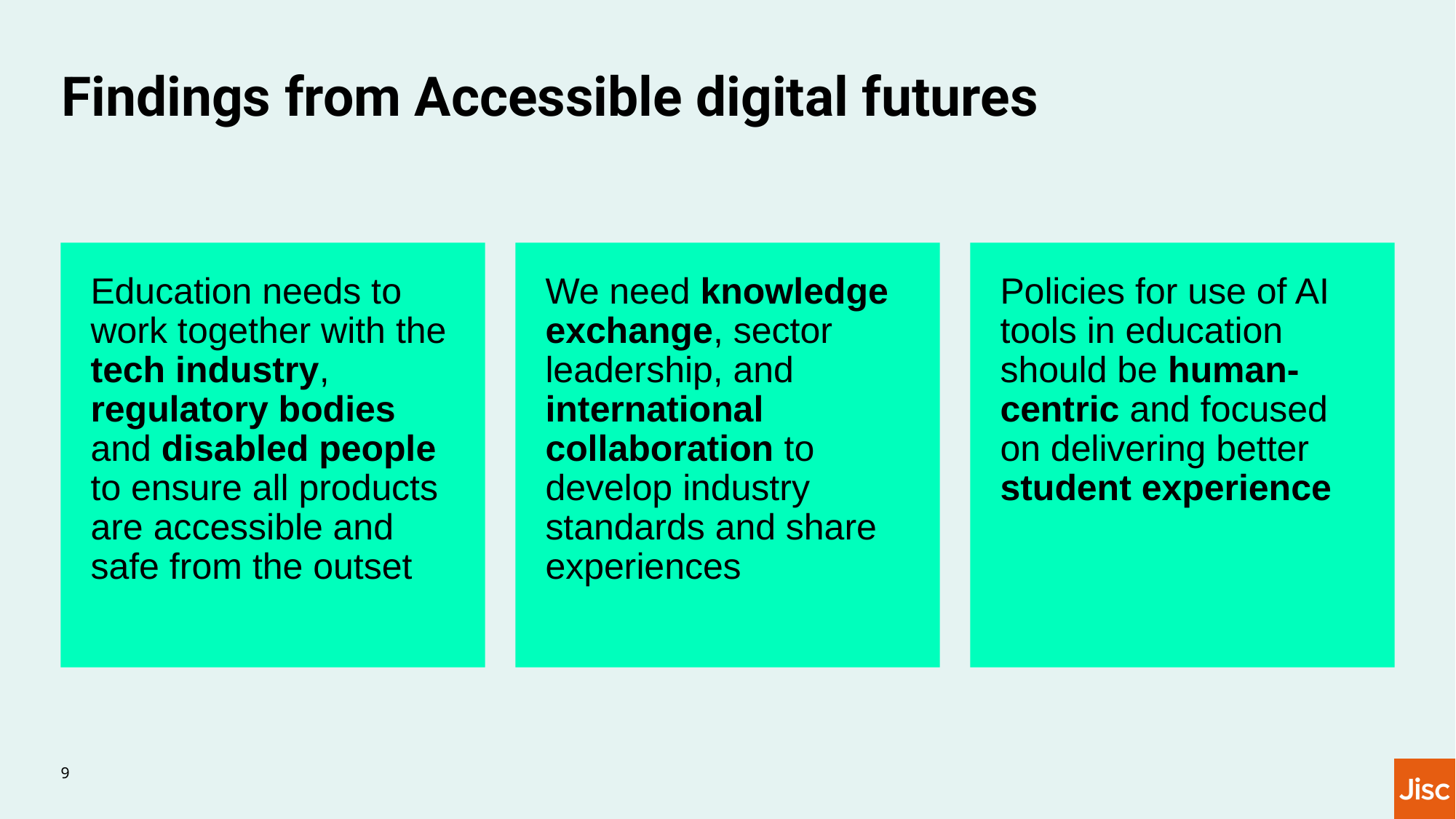

# Findings from Accessible digital futures
Education needs to work together with the tech industry, regulatory bodies and disabled people to ensure all products are accessible and safe from the outset
We need knowledge exchange, sector leadership, and international collaboration to develop industry standards and share experiences
Policies for use of AI tools in education should be human-centric and focused on delivering better student experience
9